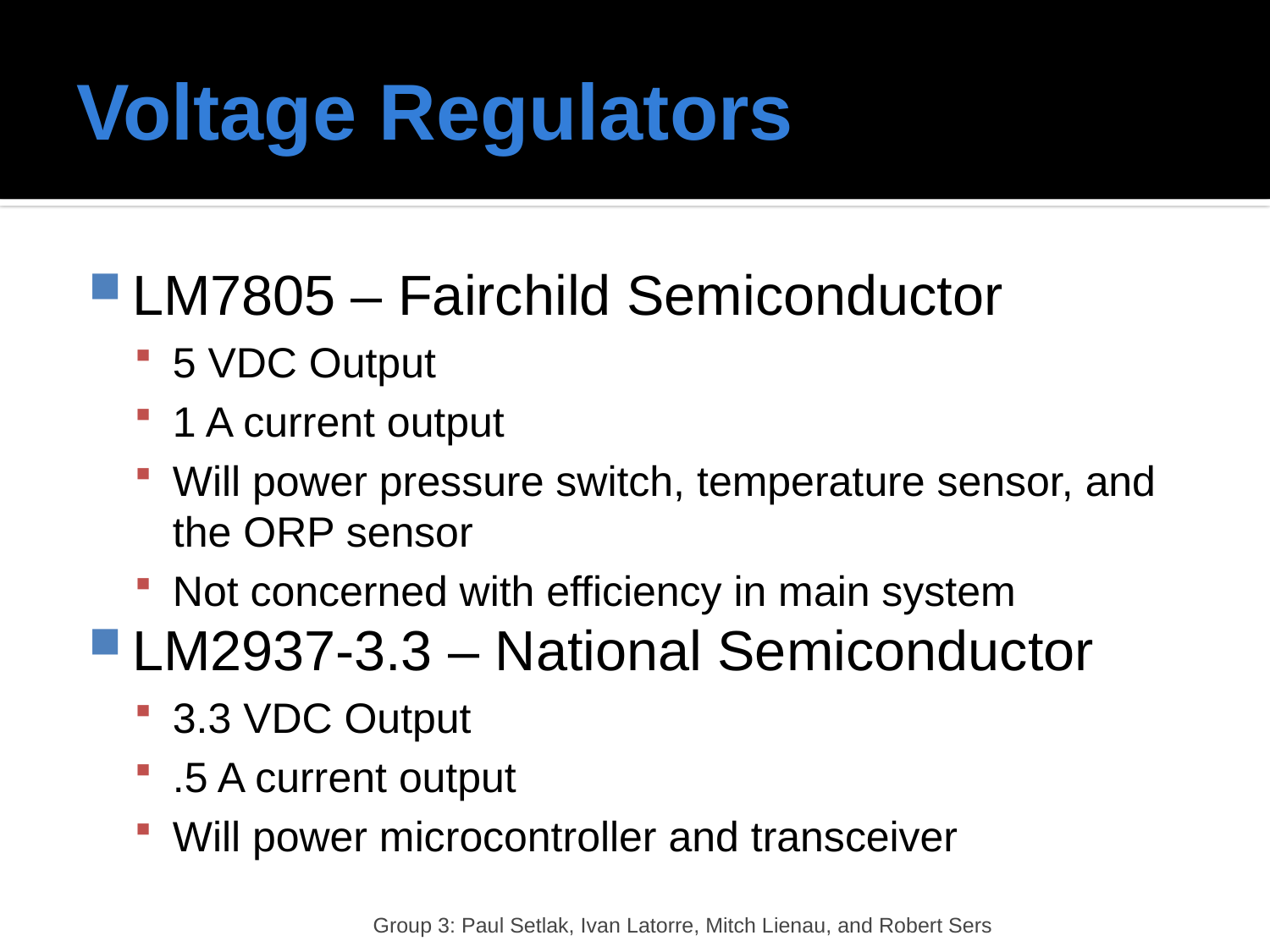

# Voltage Regulators
LM7805 – Fairchild Semiconductor
5 VDC Output
1 A current output
Will power pressure switch, temperature sensor, and the ORP sensor
Not concerned with efficiency in main system
LM2937-3.3 – National Semiconductor
3.3 VDC Output
.5 A current output
Will power microcontroller and transceiver

Group 3: Paul Setlak, Ivan Latorre, Mitch Lienau, and Robert Sers